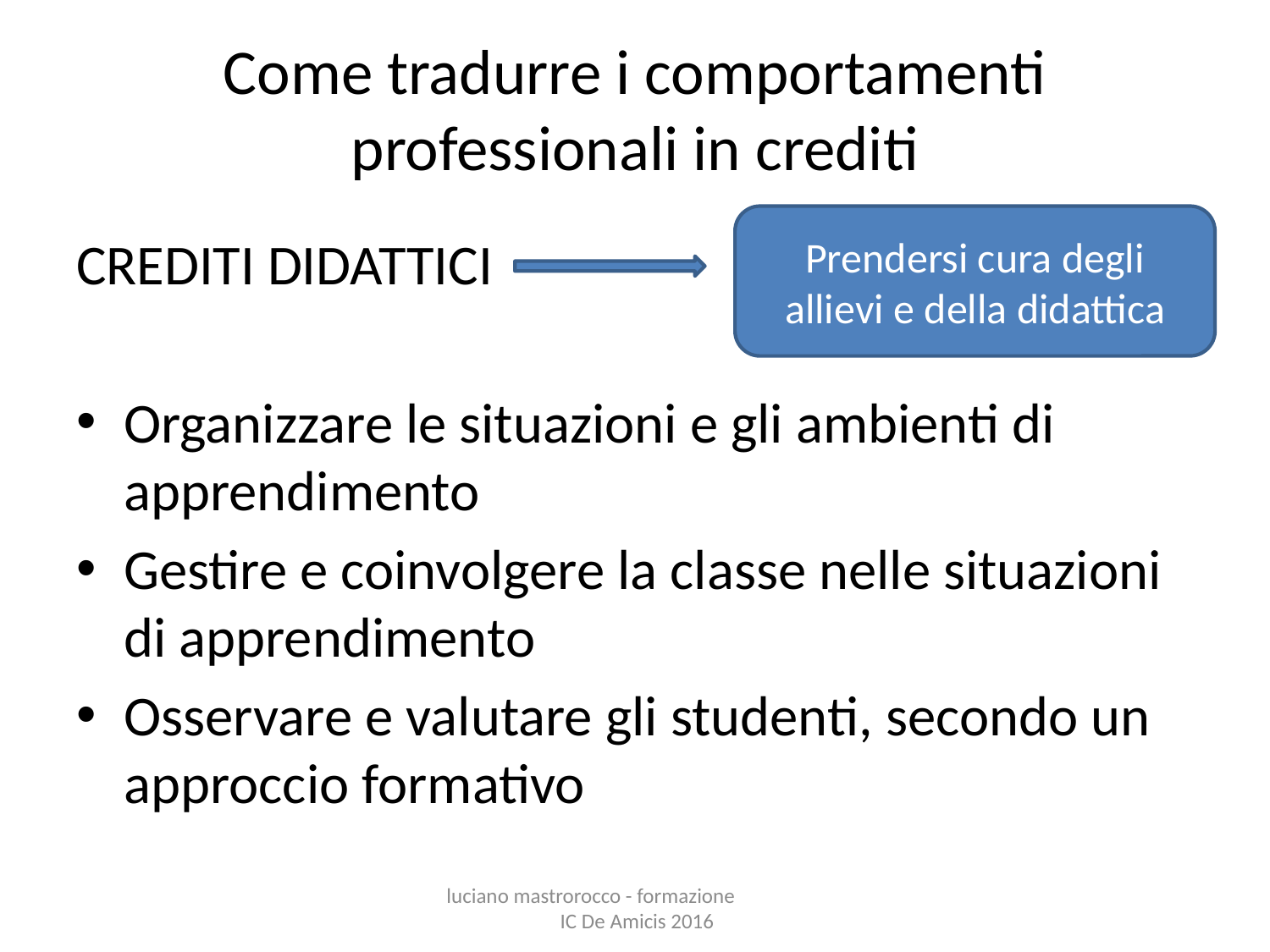

# Come tradurre i comportamenti professionali in crediti
Prendersi cura degli allievi e della didattica
CREDITI DIDATTICI

Organizzare le situazioni e gli ambienti di apprendimento
Gestire e coinvolgere la classe nelle situazioni di apprendimento
Osservare e valutare gli studenti, secondo un approccio formativo

luciano mastrorocco - formazione                    IC De Amicis 2016